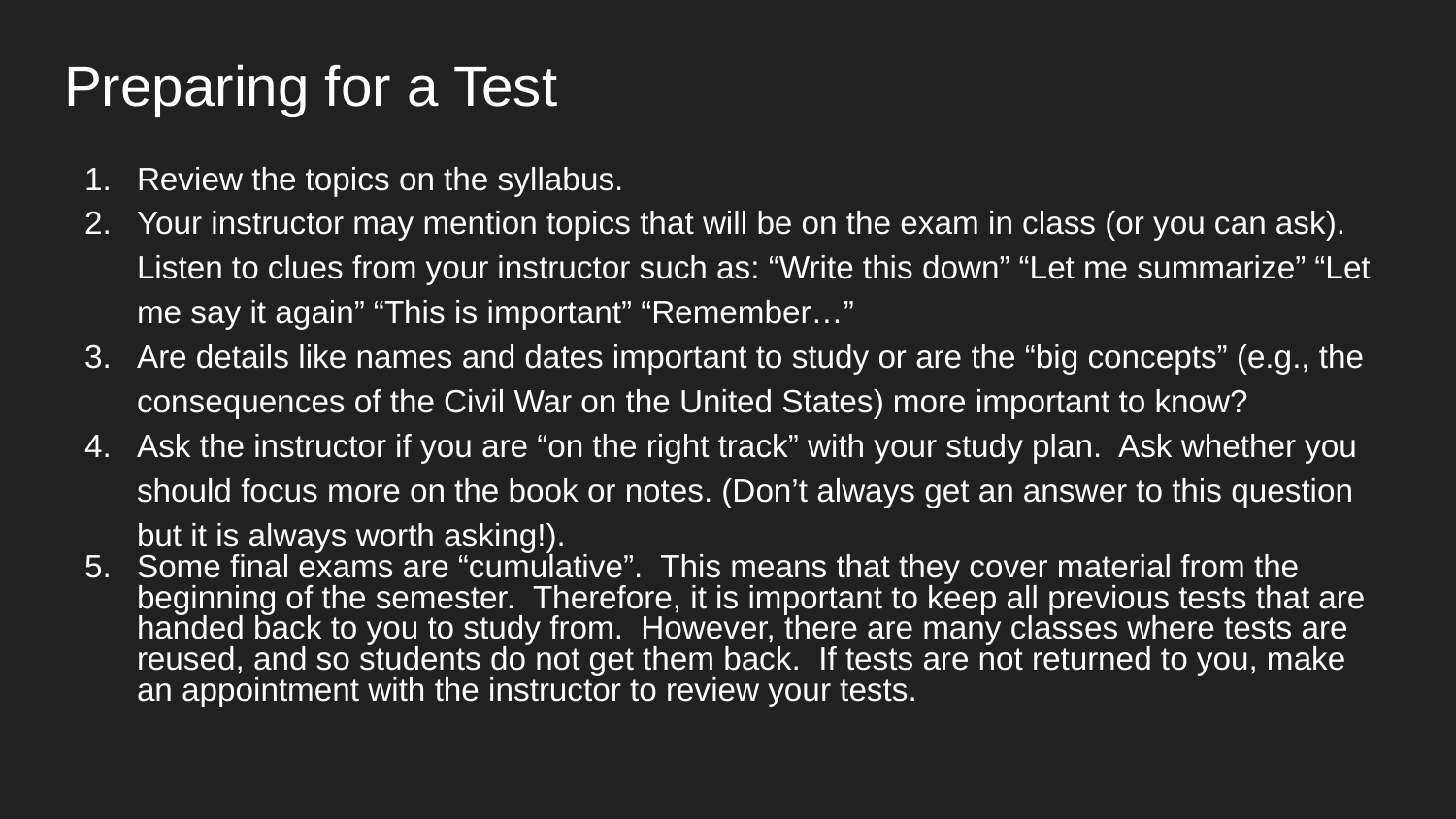

# Preparing for a Test
Review the topics on the syllabus.
Your instructor may mention topics that will be on the exam in class (or you can ask). Listen to clues from your instructor such as: “Write this down” “Let me summarize” “Let me say it again” “This is important” “Remember…”
Are details like names and dates important to study or are the “big concepts” (e.g., the consequences of the Civil War on the United States) more important to know?
Ask the instructor if you are “on the right track” with your study plan.  Ask whether you should focus more on the book or notes. (Don’t always get an answer to this question but it is always worth asking!).
Some final exams are “cumulative”.  This means that they cover material from the beginning of the semester.  Therefore, it is important to keep all previous tests that are handed back to you to study from.  However, there are many classes where tests are reused, and so students do not get them back.  If tests are not returned to you, make an appointment with the instructor to review your tests.